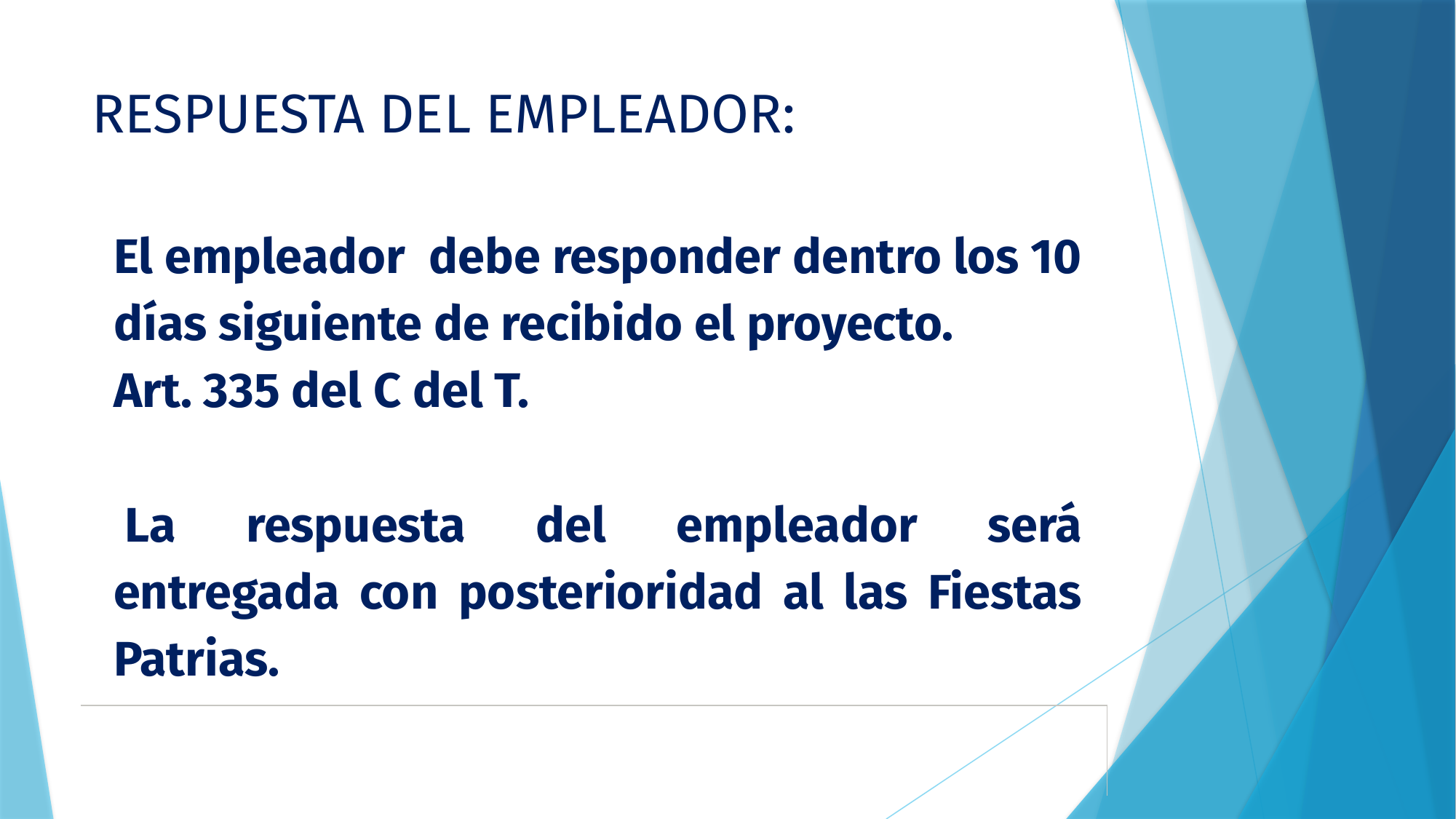

# RESPUESTA DEL EMPLEADOR:
| El empleador debe responder dentro los 10 días siguiente de recibido el proyecto. Art. 335 del C del T.  La respuesta del empleador será entregada con posterioridad al las Fiestas Patrias. |
| --- |
|  |